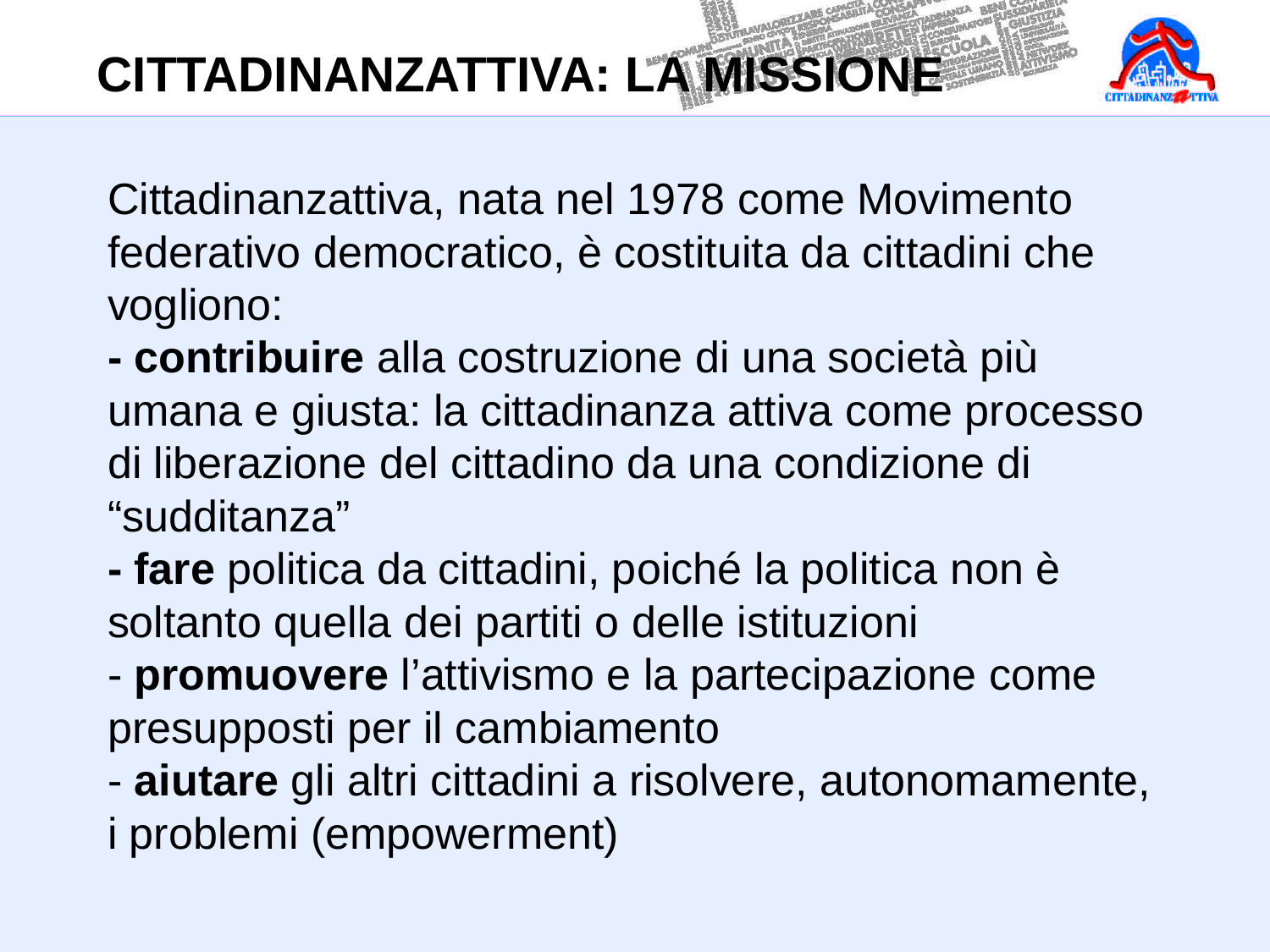

CITTADINANZATTIVA: LA MISSIONE
# Cittadinanzattiva, nata nel 1978 come Movimento federativo democratico, è costituita da cittadini che vogliono: - contribuire alla costruzione di una società più umana e giusta: la cittadinanza attiva come processo di liberazione del cittadino da una condizione di “sudditanza” - fare politica da cittadini, poiché la politica non è soltanto quella dei partiti o delle istituzioni - promuovere l’attivismo e la partecipazione come presupposti per il cambiamento - aiutare gli altri cittadini a risolvere, autonomamente, i problemi (empowerment)